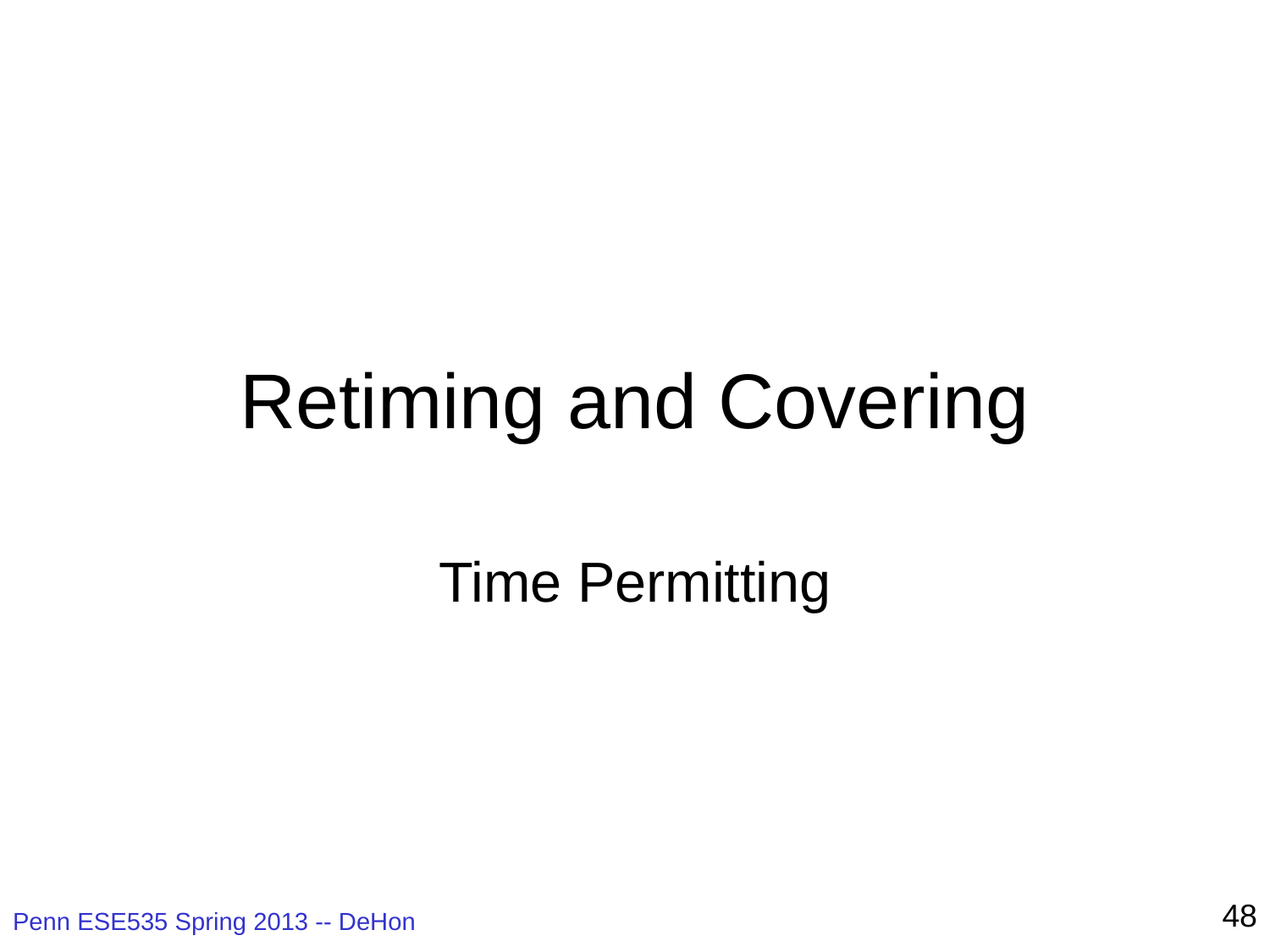

# Retiming and Covering
Time Permitting
48
Penn ESE535 Spring 2013 -- DeHon